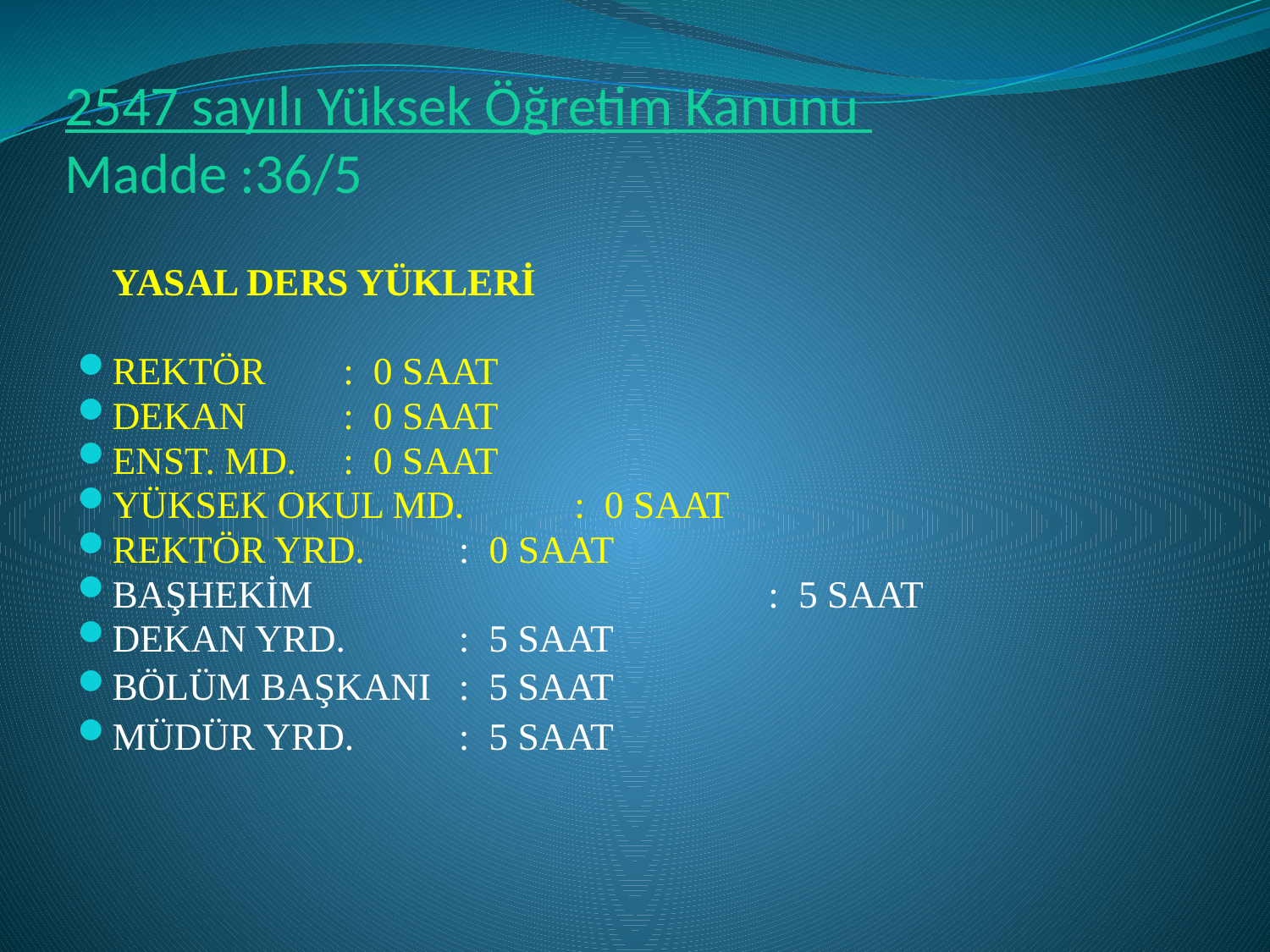

# 2547 sayılı Yüksek Öğretim Kanunu Madde :36/5

			YASAL DERS YÜKLERİ

REKTÖR					:  0 SAAT
DEKAN					:  0 SAAT
ENST. MD.					:  0 SAAT
YÜKSEK OKUL MD.			:  0 SAAT
REKTÖR YRD.				:  0 SAAT
BAŞHEKİM                                               :  5 SAAT
DEKAN YRD.				:  5 SAAT
BÖLÜM BAŞKANI			:  5 SAAT
MÜDÜR YRD.				:  5 SAAT